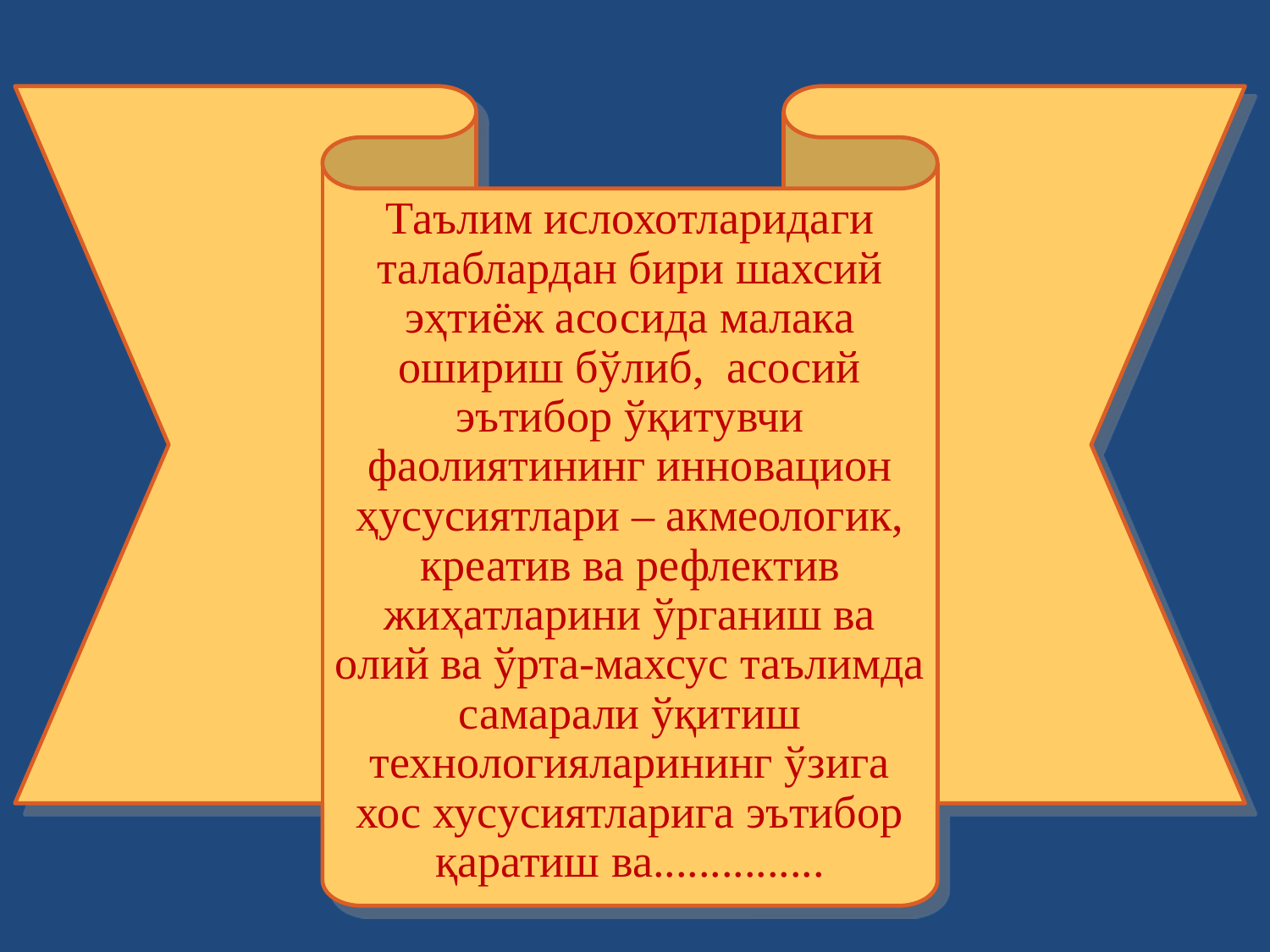

Таълим ислохотларидаги талаблардан бири шахсий эҳтиёж асосида малака ошириш бўлиб,  асосий эътибор ўқитувчи фаолиятининг инновацион ҳусусиятлари – акмеологик, креатив ва рефлектив жиҳатларини ўрганиш ва олий ва ўрта-махсус таълимда самарали ўқитиш технологияларининг ўзига хос хусусиятларига эътибор қаратиш ва...............